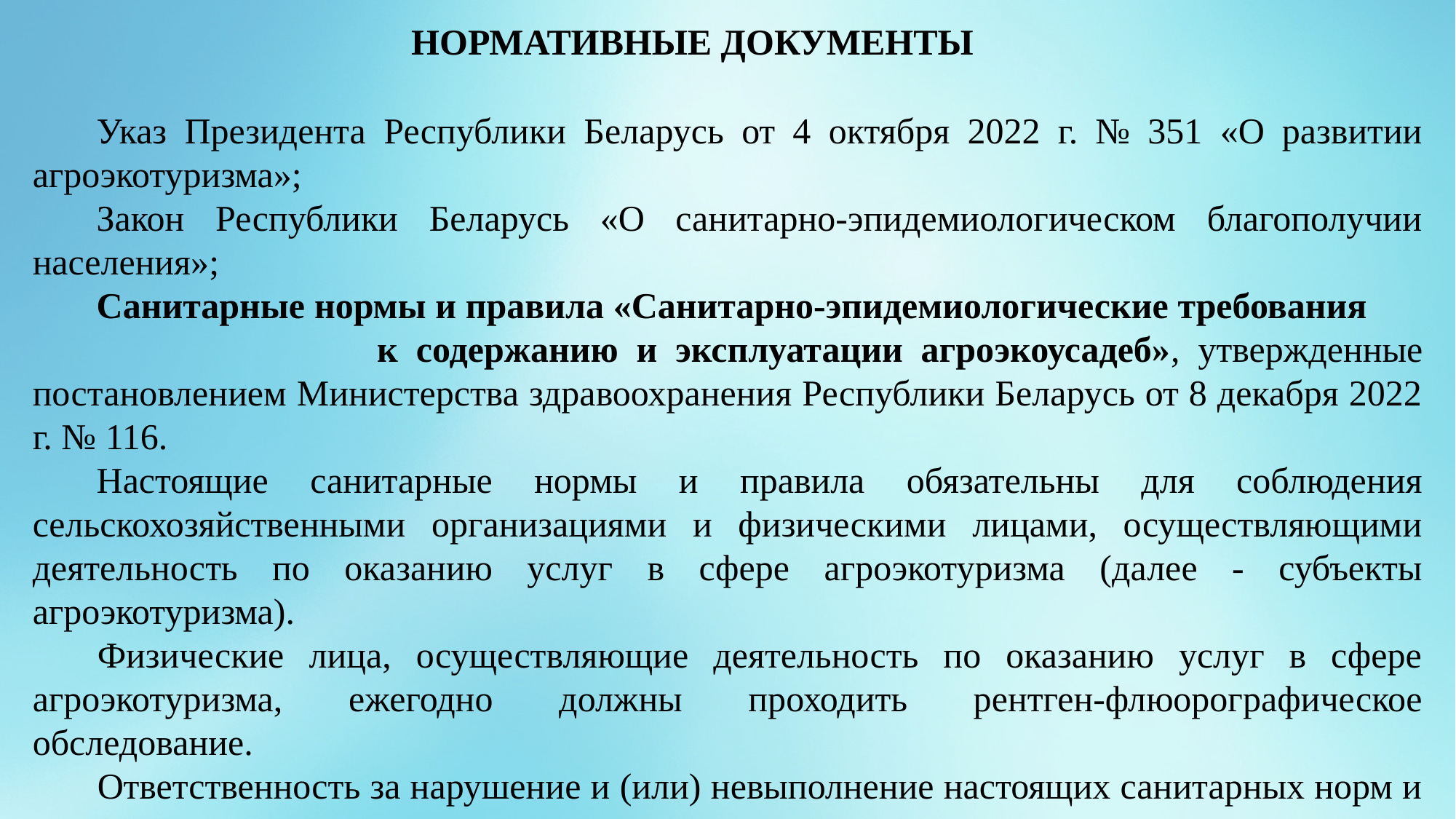

# НОРМАТИВНЫЕ ДОКУМЕНТЫ
Указ Президента Республики Беларусь от 4 октября 2022 г. № 351 «О развитии агроэкотуризма»;
Закон Республики Беларусь «О санитарно-эпидемиологическом благополучии населения»;
Санитарные нормы и правила «Санитарно-эпидемиологические требования                          к содержанию и эксплуатации агроэкоусадеб», утвержденные постановлением Министерства здравоохранения Республики Беларусь от 8 декабря 2022 г. № 116.
Настоящие санитарные нормы и правила обязательны для соблюдения сельскохозяйственными организациями и физическими лицами, осуществляющими деятельность по оказанию услуг в сфере агроэкотуризма (далее - субъекты агроэкотуризма).
Физические лица, осуществляющие деятельность по оказанию услуг в сфере агроэкотуризма, ежегодно должны проходить рентген-флюорографическое обследование.
Ответственность за нарушение и (или) невыполнение настоящих санитарных норм и правил устанавливается в соответствии с законодательными актами.